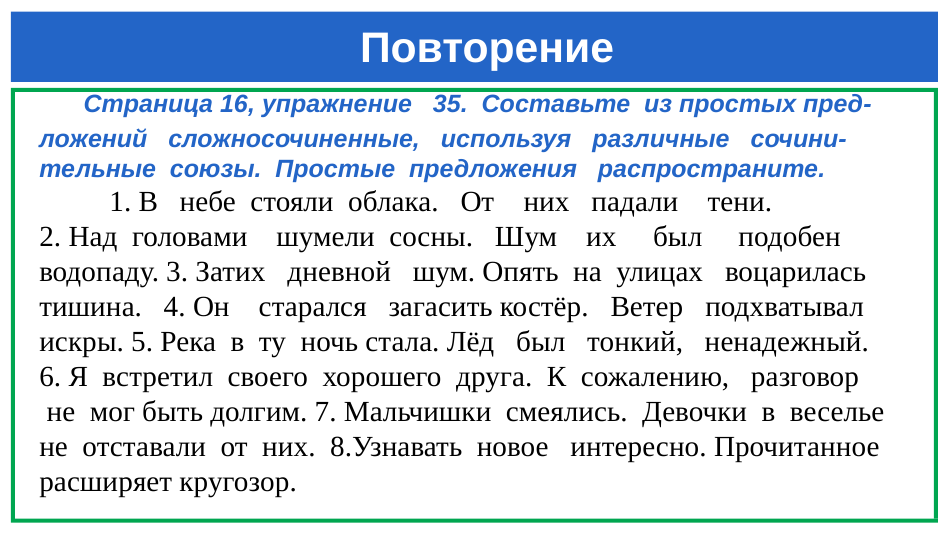

# Повторение
    Страница 16, упражнение   35.  Составьте  из простых пред-ложений   сложносочиненные,   используя   различные   сочини-тельные  союзы.  Простые  предложения   распространите.
          1. В   небе  стояли  облака.   От    них   падали    тени.
2. Над  головами    шумели  сосны.   Шум    их     был     подобен   водопаду. 3. Затих   дневной   шум. Опять  на  улицах   воцарилась тишина.   4. Он    старался   загасить костёр.   Ветер   подхватывал   искры. 5. Река  в  ту  ночь стала. Лёд   был   тонкий,   ненадежный.
6. Я  встретил  своего  хорошего  друга.  К  сожалению,   разговор
 не  мог быть долгим. 7. Мальчишки  смеялись.  Девочки  в  веселье не  отставали  от  них.  8.Узнавать  новое   интересно. Прочитанное  расширяет кругозор.